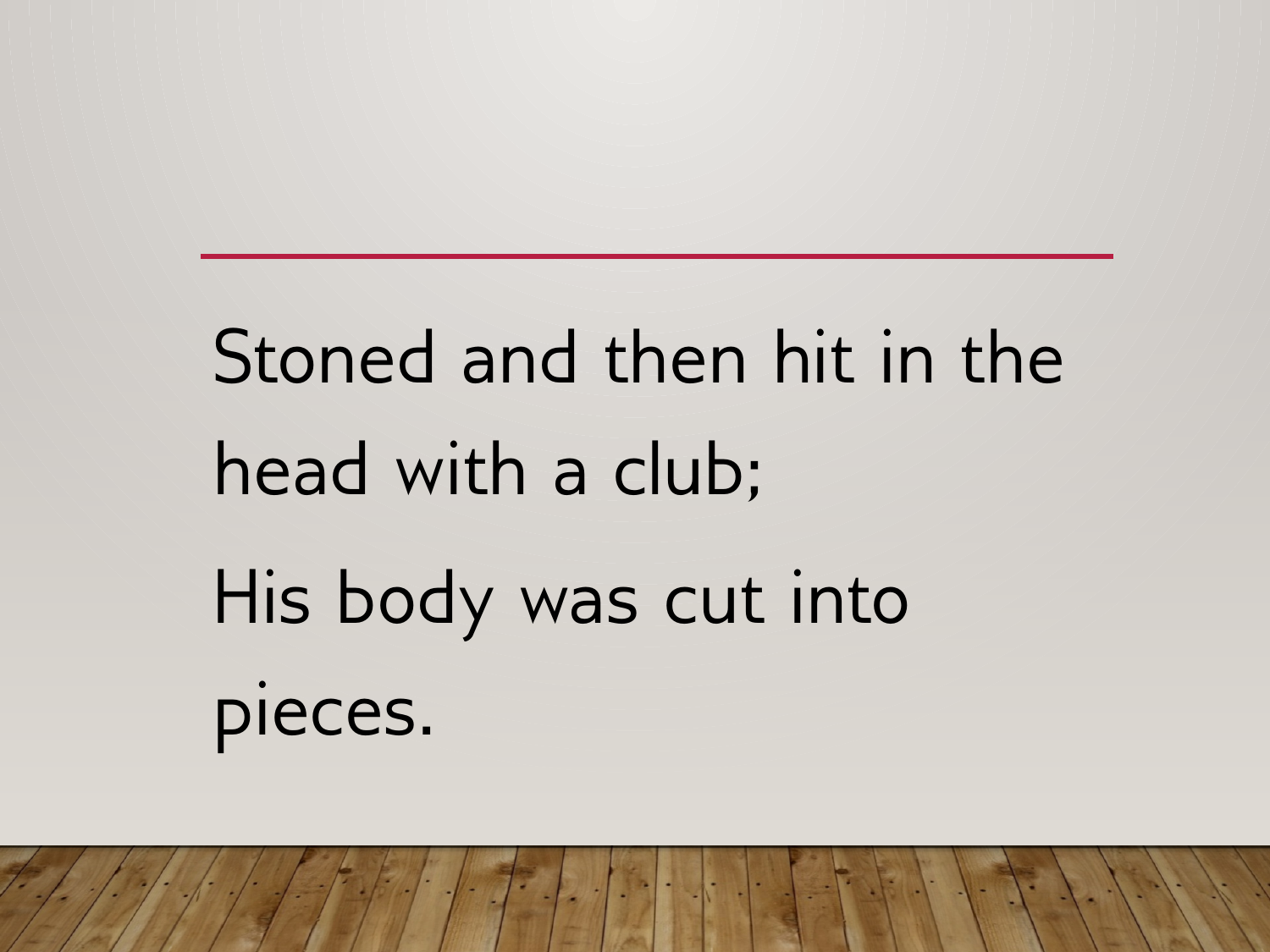

#
Stoned and then hit in the head with a club;
His body was cut into pieces.